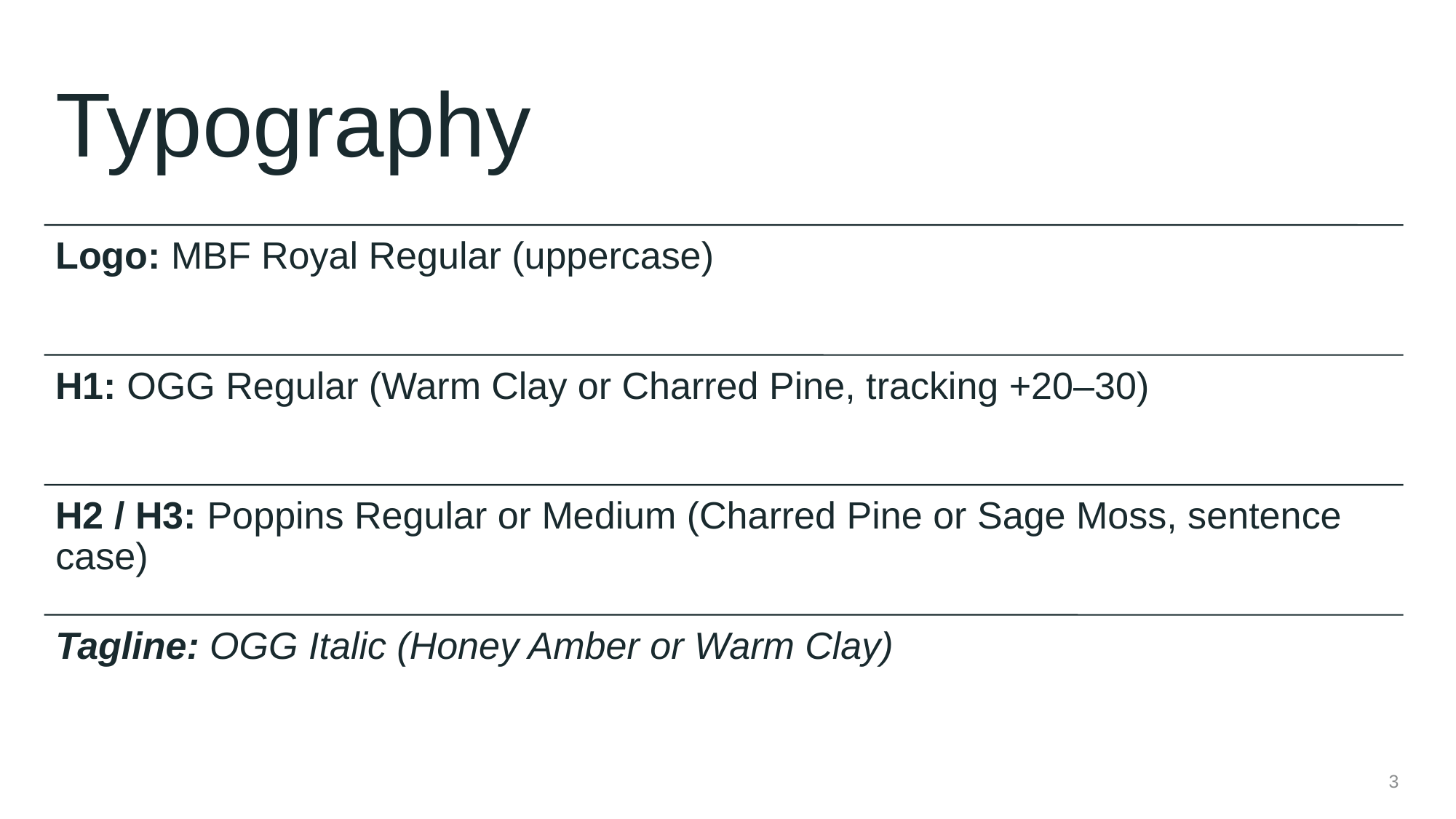

# Typography
Logo: MBF Royal Regular (uppercase)
H1: OGG Regular (Warm Clay or Charred Pine, tracking +20–30)
H2 / H3: Poppins Regular or Medium (Charred Pine or Sage Moss, sentence case)
Tagline: OGG Italic (Honey Amber or Warm Clay)
3